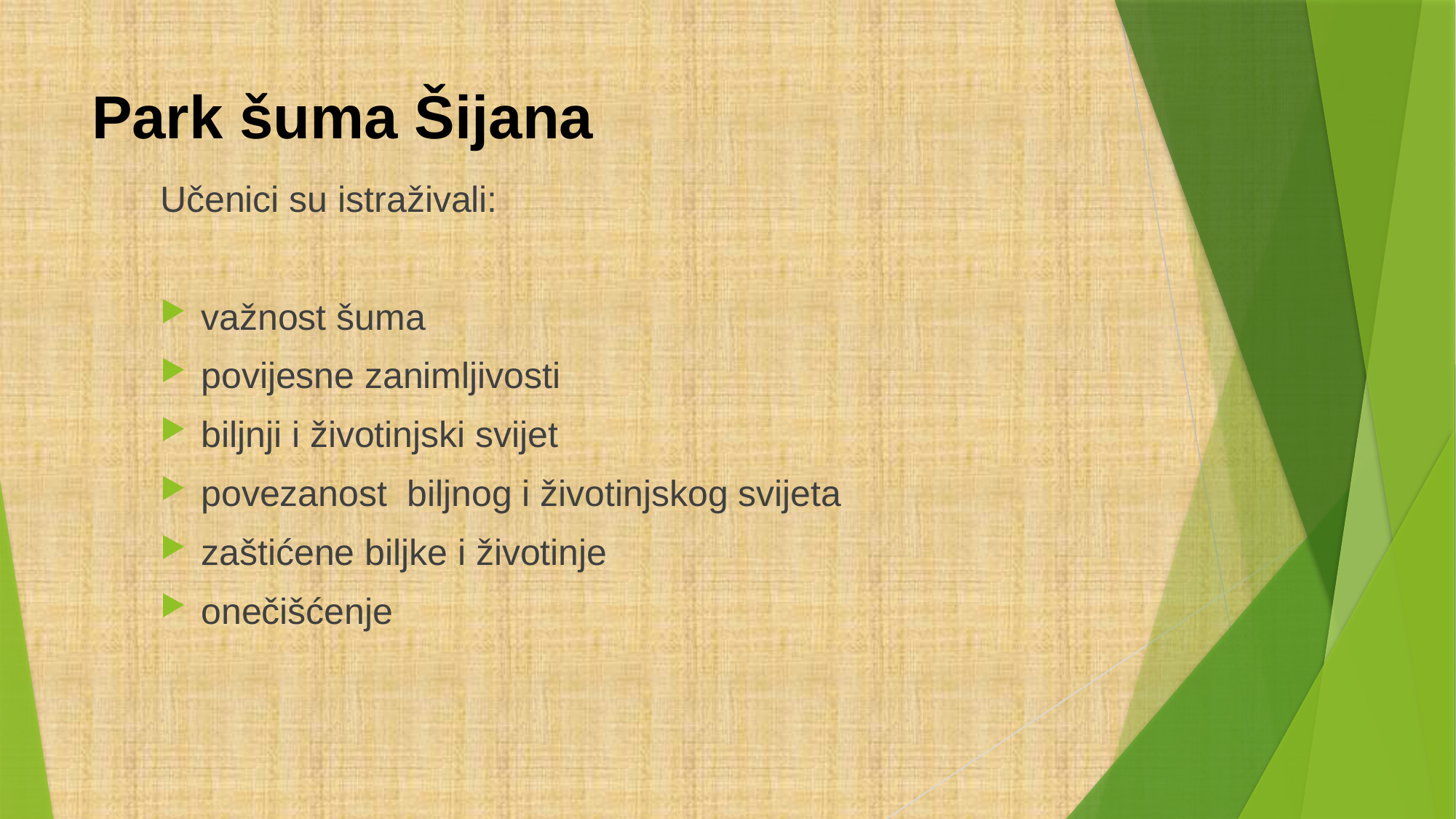

# Park šuma Šijana
Učenici su istraživali:

važnost šuma
povijesne zanimljivosti
biljnji i životinjski svijet
povezanost  biljnog i životinjskog svijeta
zaštićene biljke i životinje
onečišćenje